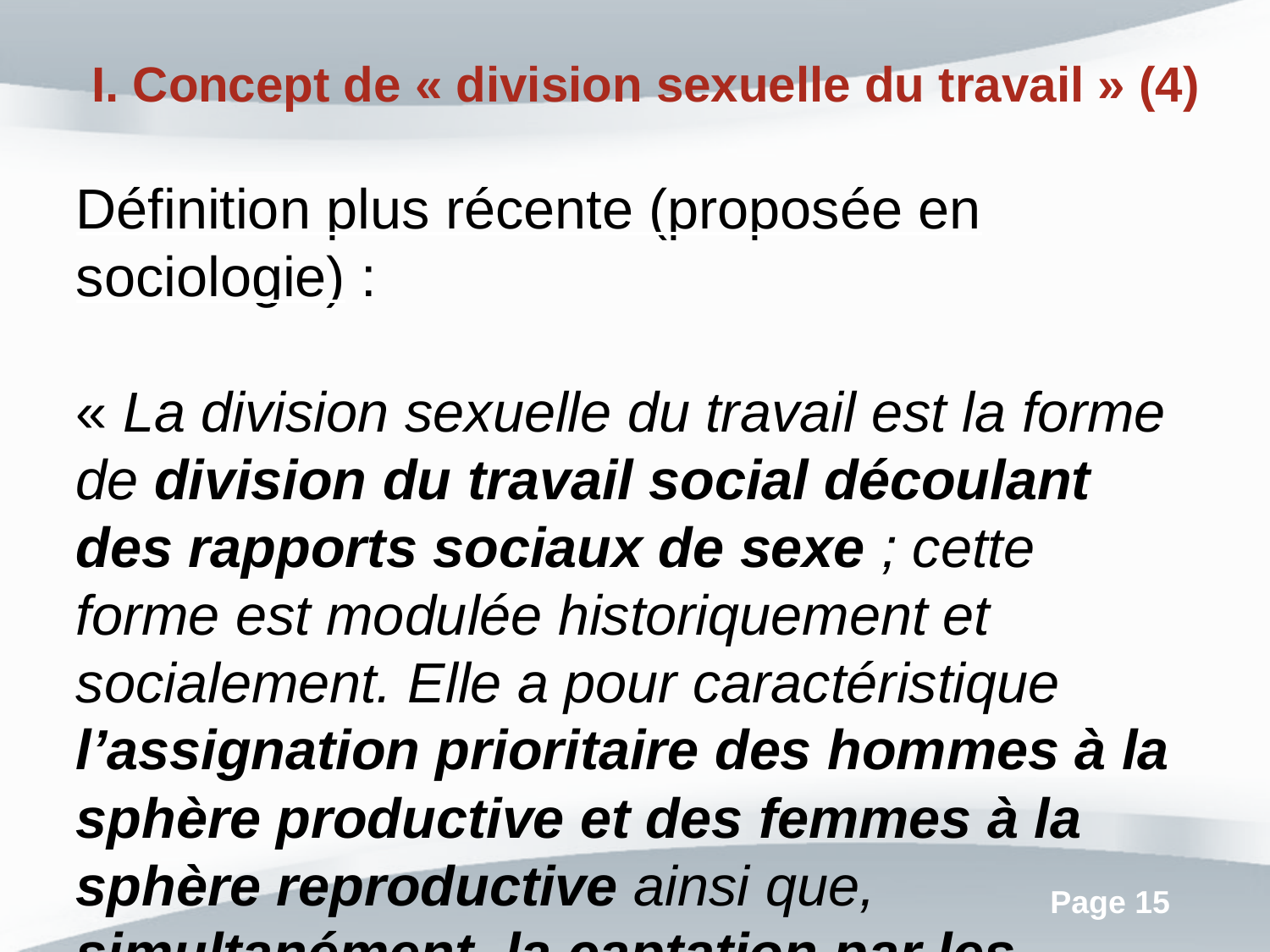

I. Concept de « division sexuelle du travail » (4)
Définition plus récente (proposée en sociologie) :

« La division sexuelle du travail est la forme de division du travail social découlant des rapports sociaux de sexe ; cette forme est modulée historiquement et socialement. Elle a pour caractéristique l’assignation prioritaire des hommes à la sphère productive et des femmes à la sphère reproductive ainsi que, simultanément, la captation par les hommes des fonctions à forte valeur sociale ajoutée » (Kergoat, 2001).